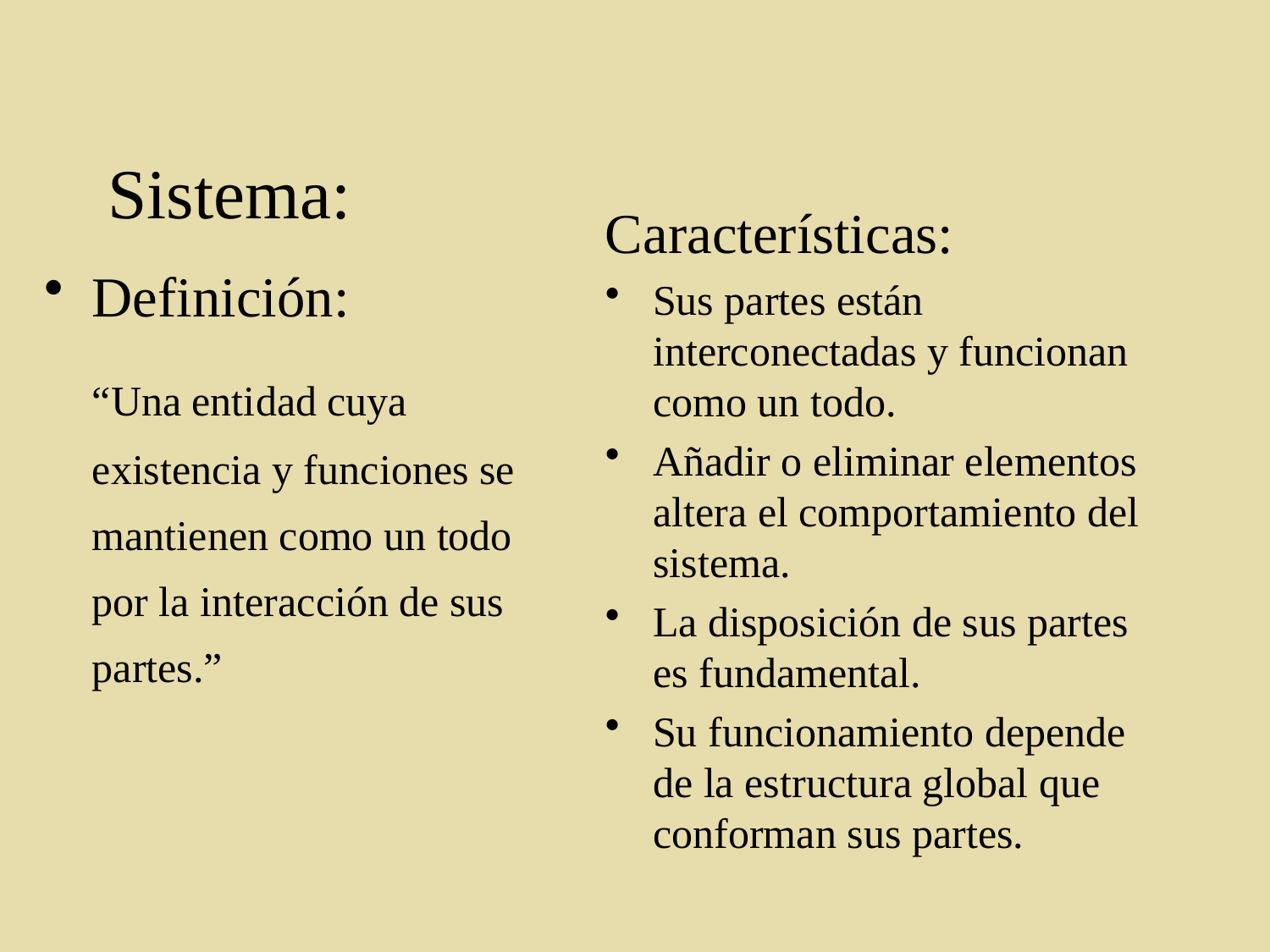

# Sistema:
Características:
Sus partes están interconectadas y funcionan como un todo.
Añadir o eliminar elementos altera el comportamiento del sistema.
La disposición de sus partes es fundamental.
Su funcionamiento depende de la estructura global que conforman sus partes.

Definición:
	“Una entidad cuya existencia y funciones se mantienen como un todo por la interacción de sus partes.”